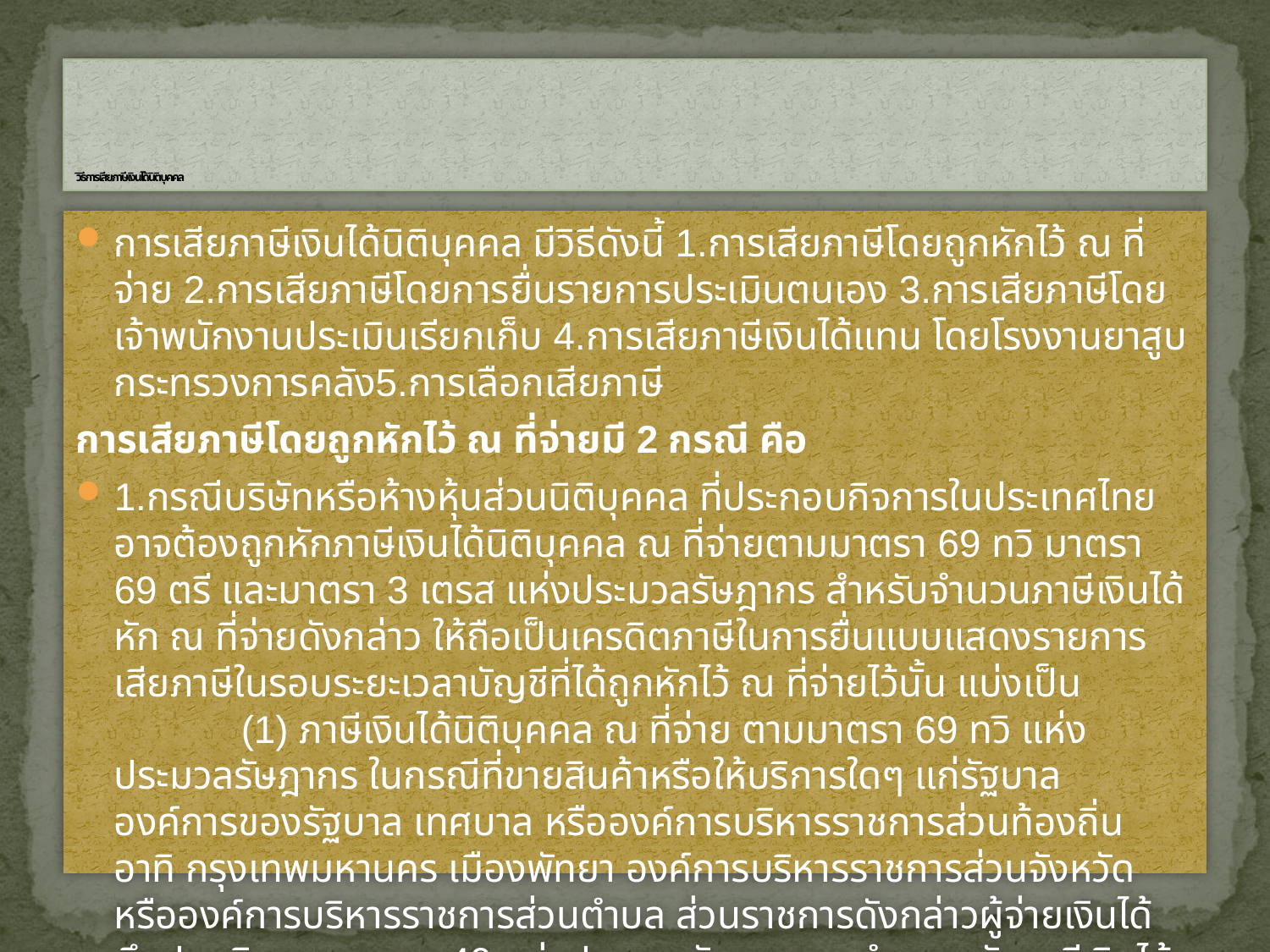

# วิธีการเสียภาษีเงินได้นิติบุคคล
การเสียภาษีเงินได้นิติบุคคล มีวิธีดังนี้ 1.การเสียภาษีโดยถูกหักไว้ ณ ที่จ่าย 2.การเสียภาษีโดยการยื่นรายการประเมินตนเอง 3.การเสียภาษีโดยเจ้าพนักงานประเมินเรียกเก็บ 4.การเสียภาษีเงินได้แทน โดยโรงงานยาสูบ กระทรวงการคลัง5.การเลือกเสียภาษี
การเสียภาษีโดยถูกหักไว้ ณ ที่จ่ายมี 2 กรณี คือ
1.กรณีบริษัทหรือห้างหุ้นส่วนนิติบุคคล ที่ประกอบกิจการในประเทศไทยอาจต้องถูกหักภาษีเงินได้นิติบุคคล ณ ที่จ่ายตามมาตรา 69 ทวิ มาตรา 69 ตรี และมาตรา 3 เตรส แห่งประมวลรัษฎากร สำหรับจำนวนภาษีเงินได้หัก ณ ที่จ่ายดังกล่าว ให้ถือเป็นเครดิตภาษีในการยื่นแบบแสดงรายการเสียภาษีในรอบระยะเวลาบัญชีที่ได้ถูกหักไว้ ณ ที่จ่ายไว้นั้น แบ่งเป็น                      	(1) ภาษีเงินได้นิติบุคคล ณ ที่จ่าย ตามมาตรา 69 ทวิ แห่งประมวลรัษฎากร ในกรณีที่ขายสินค้าหรือให้บริการใดๆ แก่รัฐบาล องค์การของรัฐบาล เทศบาล หรือองค์การบริหารราชการส่วนท้องถิ่น อาทิ กรุงเทพมหานคร เมืองพัทยา องค์การบริหารราชการส่วนจังหวัด หรือองค์การบริหารราชการส่วนตำบล ส่วนราชการดังกล่าวผู้จ่ายเงินได้พึงประเมินตามมาตรา 40 แห่งประมวลรัษฎากร จะคำนวณหักภาษีเงินได้ไว้ ณ ที่จ่าย ในอัตราร้อยละ 1 ของยอดเงินได้